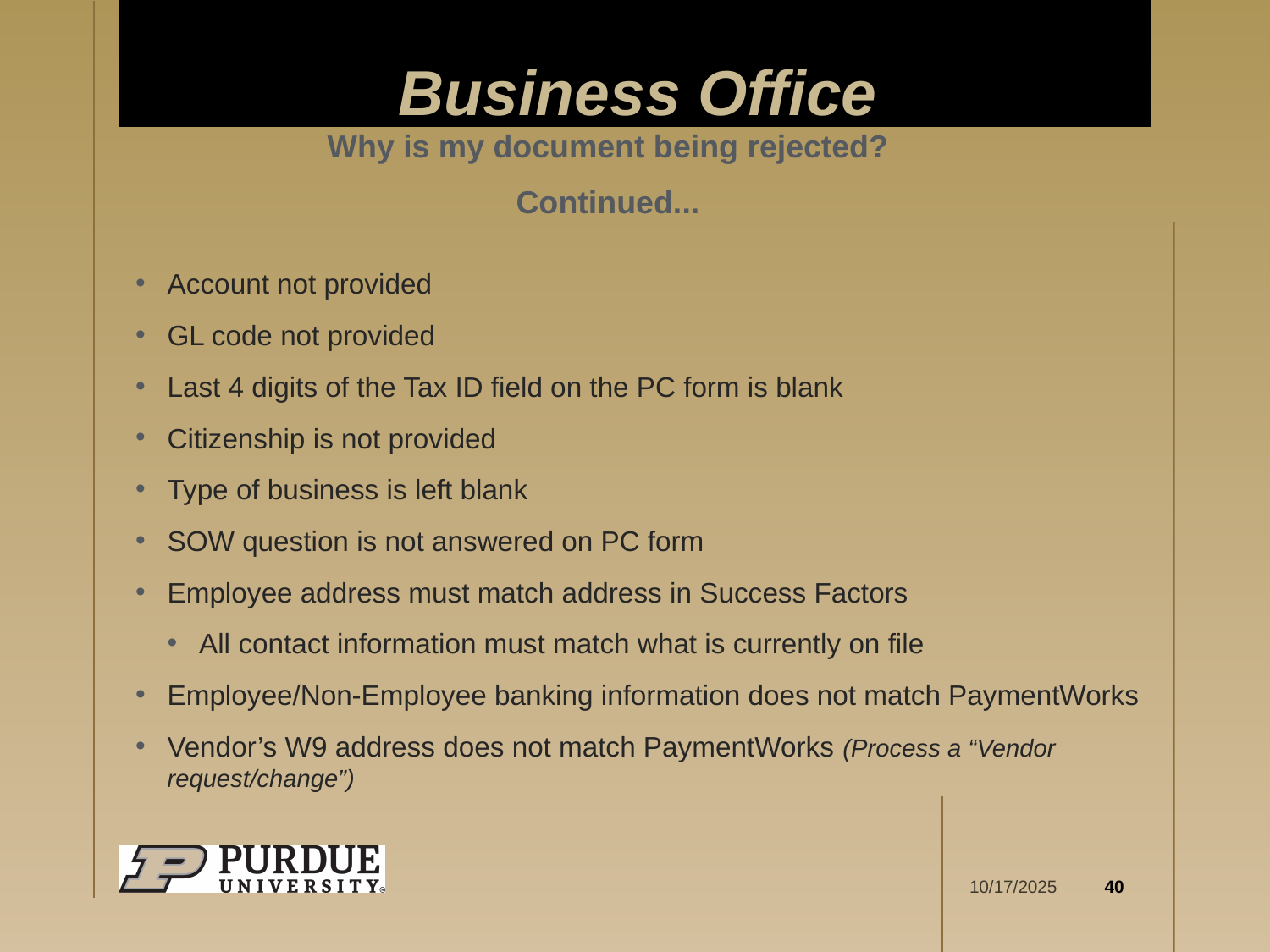

# Business Office
Why is my document being rejected?
Continued...

Account not provided
GL code not provided
Last 4 digits of the Tax ID field on the PC form is blank
Citizenship is not provided
Type of business is left blank
SOW question is not answered on PC form
Employee address must match address in Success Factors
All contact information must match what is currently on file
Employee/Non-Employee banking information does not match PaymentWorks
Vendor’s W9 address does not match PaymentWorks (Process a “Vendor request/change”)

40
10/17/2025